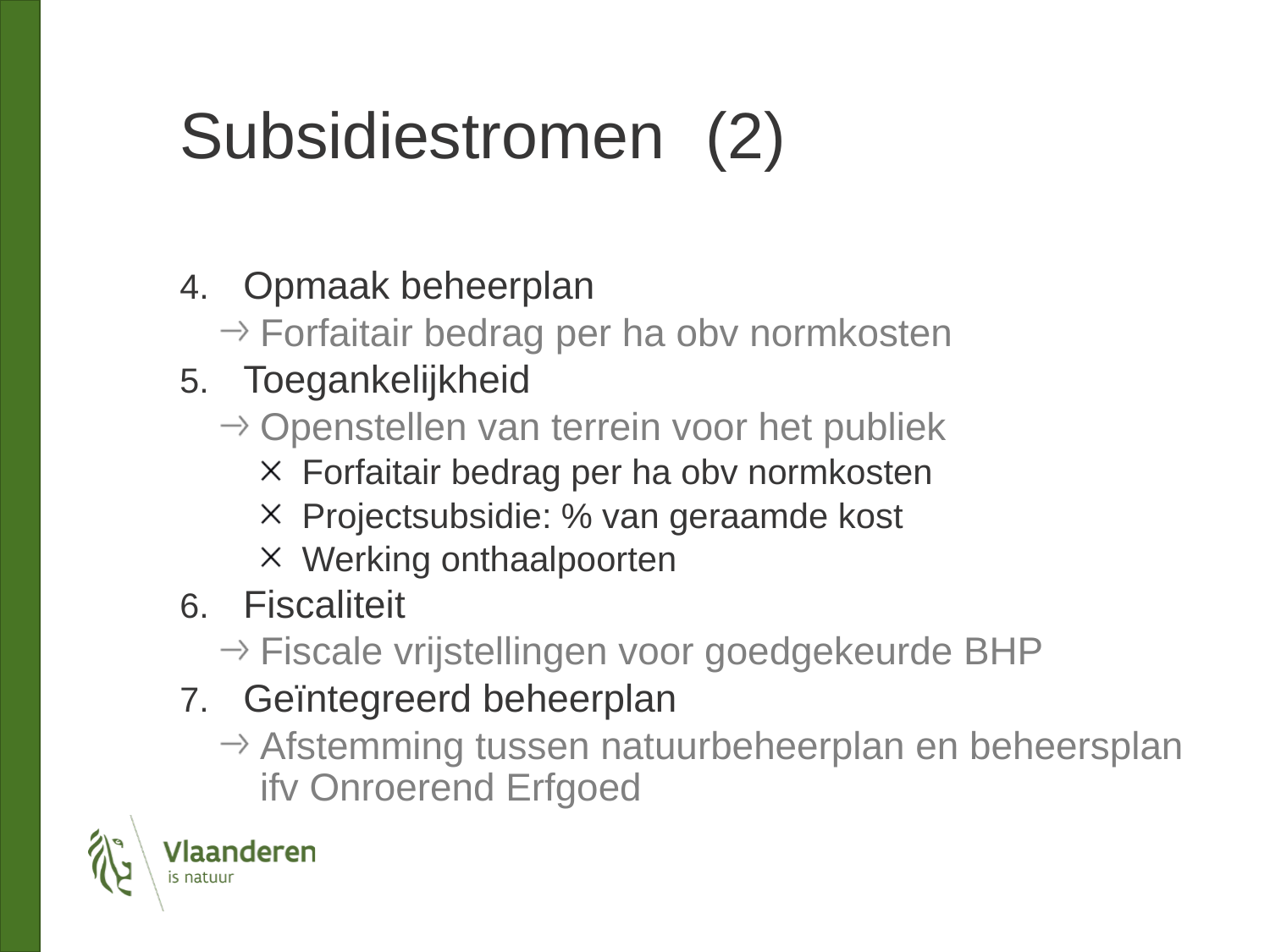

# Subsidiestromen	 (2)
Opmaak beheerplan
Forfaitair bedrag per ha obv normkosten
Toegankelijkheid
Openstellen van terrein voor het publiek
Forfaitair bedrag per ha obv normkosten
Projectsubsidie: % van geraamde kost
Werking onthaalpoorten
Fiscaliteit
Fiscale vrijstellingen voor goedgekeurde BHP
Geïntegreerd beheerplan
Afstemming tussen natuurbeheerplan en beheersplan ifv Onroerend Erfgoed